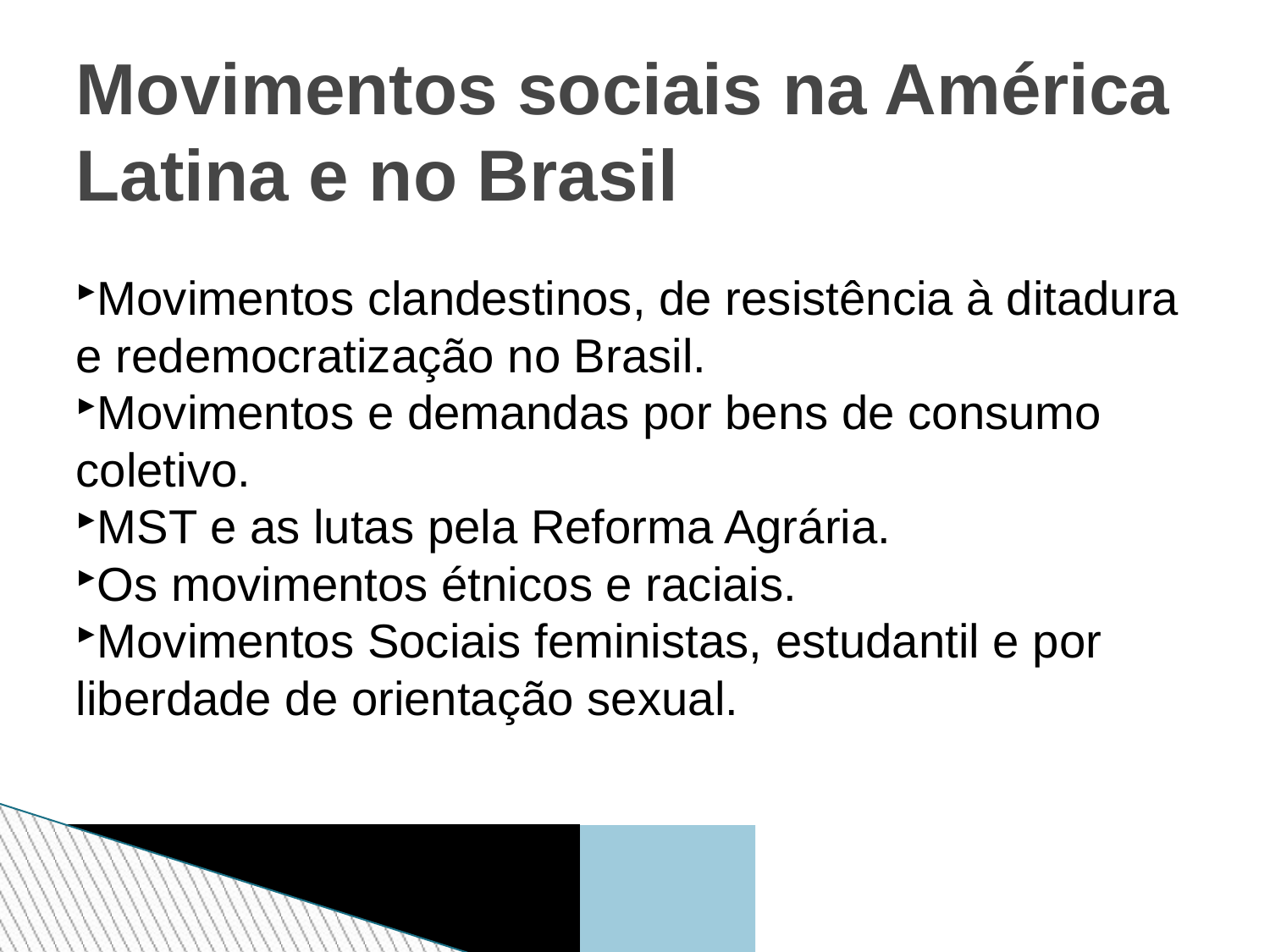

Movimentos sociais na América Latina e no Brasil
Movimentos clandestinos, de resistência à ditadura e redemocratização no Brasil.
Movimentos e demandas por bens de consumo coletivo.
MST e as lutas pela Reforma Agrária.
Os movimentos étnicos e raciais.
Movimentos Sociais feministas, estudantil e por liberdade de orientação sexual.